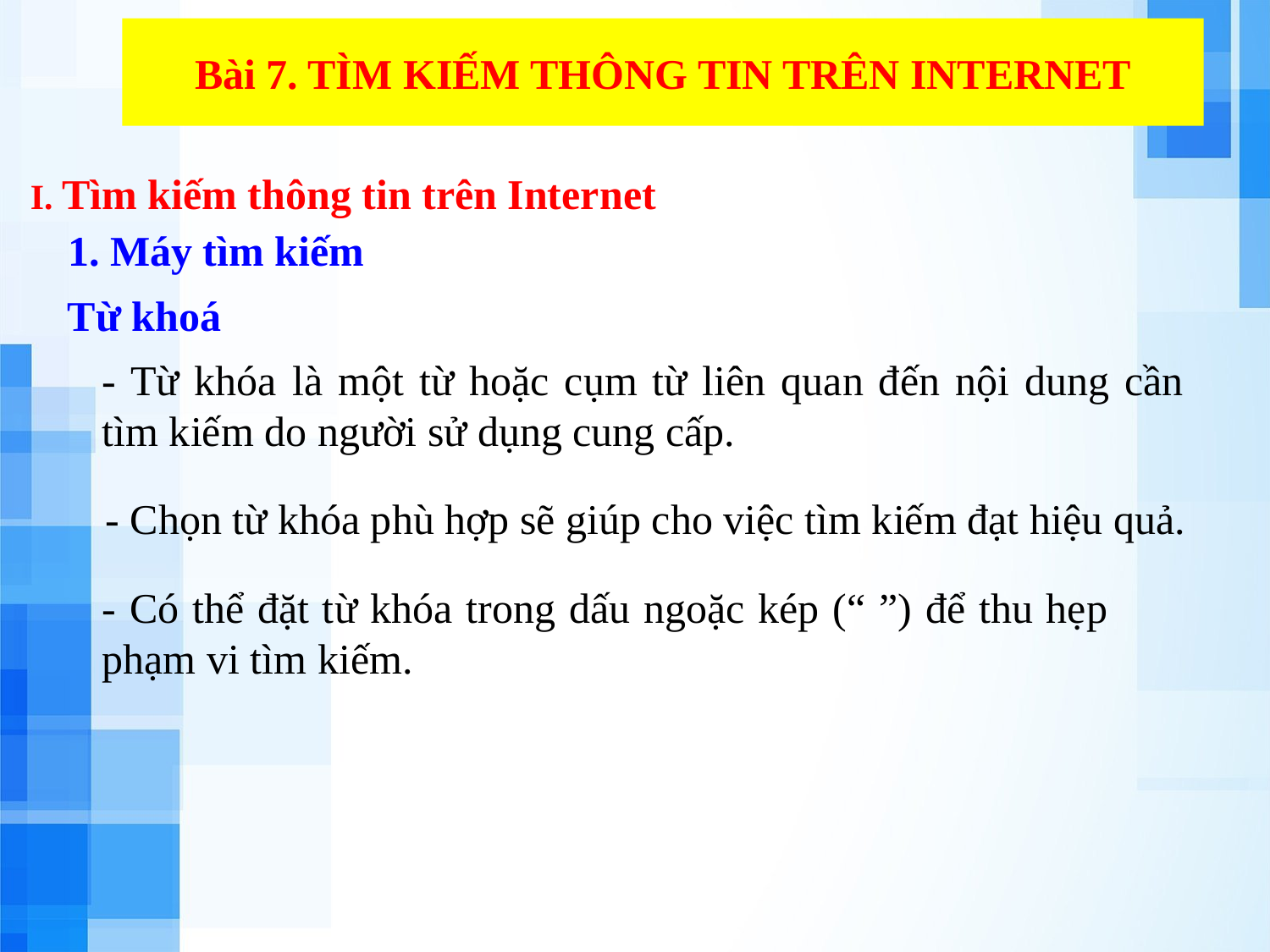

Bài 7. TÌM KIẾM THÔNG TIN TRÊN INTERNET
I. Tìm kiếm thông tin trên Internet
1. Máy tìm kiếm
Từ khoá
- Từ khóa là một từ hoặc cụm từ liên quan đến nội dung cần tìm kiếm do người sử dụng cung cấp.
 - Chọn từ khóa phù hợp sẽ giúp cho việc tìm kiếm đạt hiệu quả.
- Có thể đặt từ khóa trong dấu ngoặc kép (“ ”) để thu hẹp phạm vi tìm kiếm.